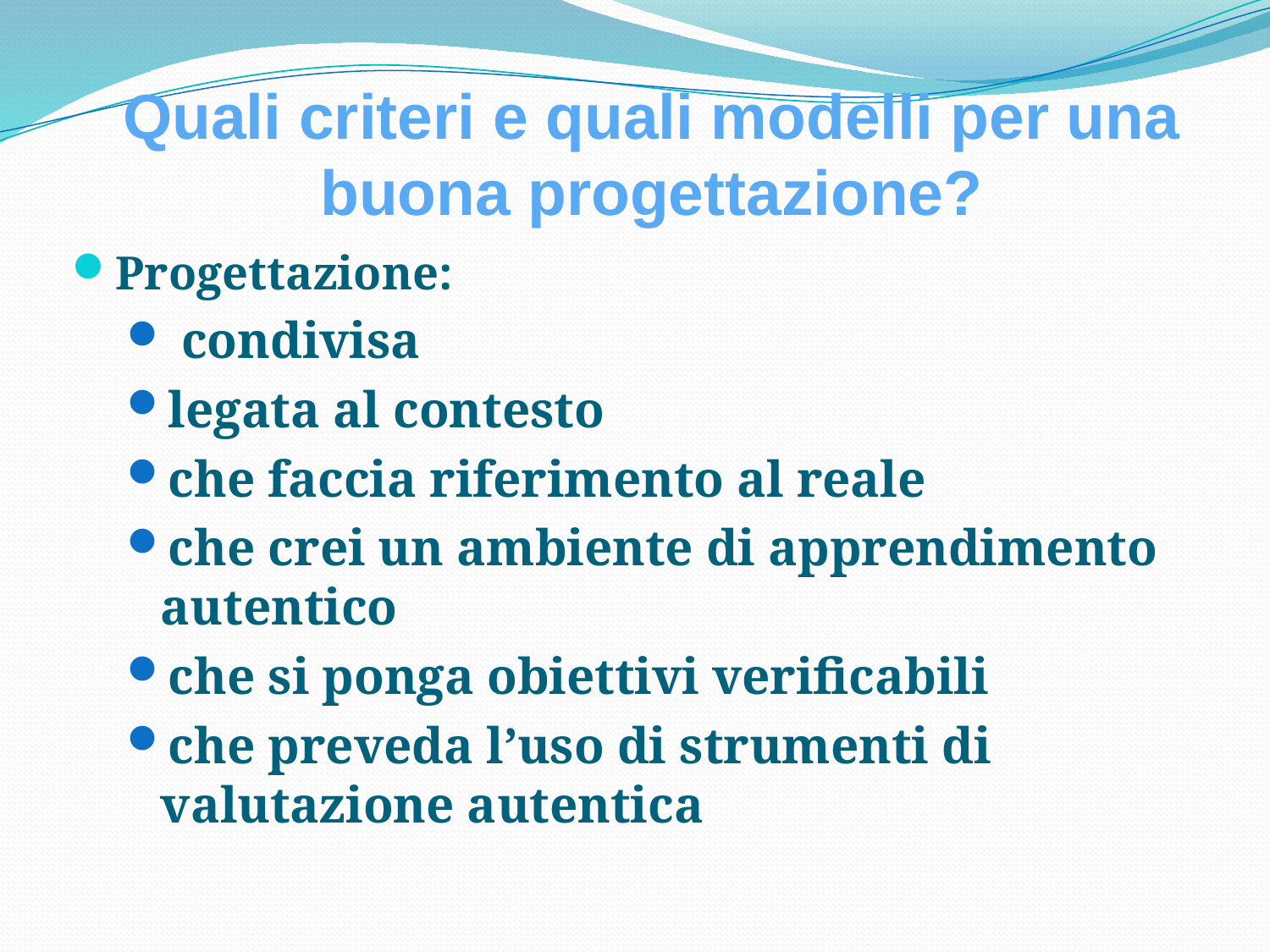

# Quali criteri e quali modelli per una buona progettazione?
Progettazione:
 condivisa
legata al contesto
che faccia riferimento al reale
che crei un ambiente di apprendimento autentico
che si ponga obiettivi verificabili
che preveda l’uso di strumenti di valutazione autentica